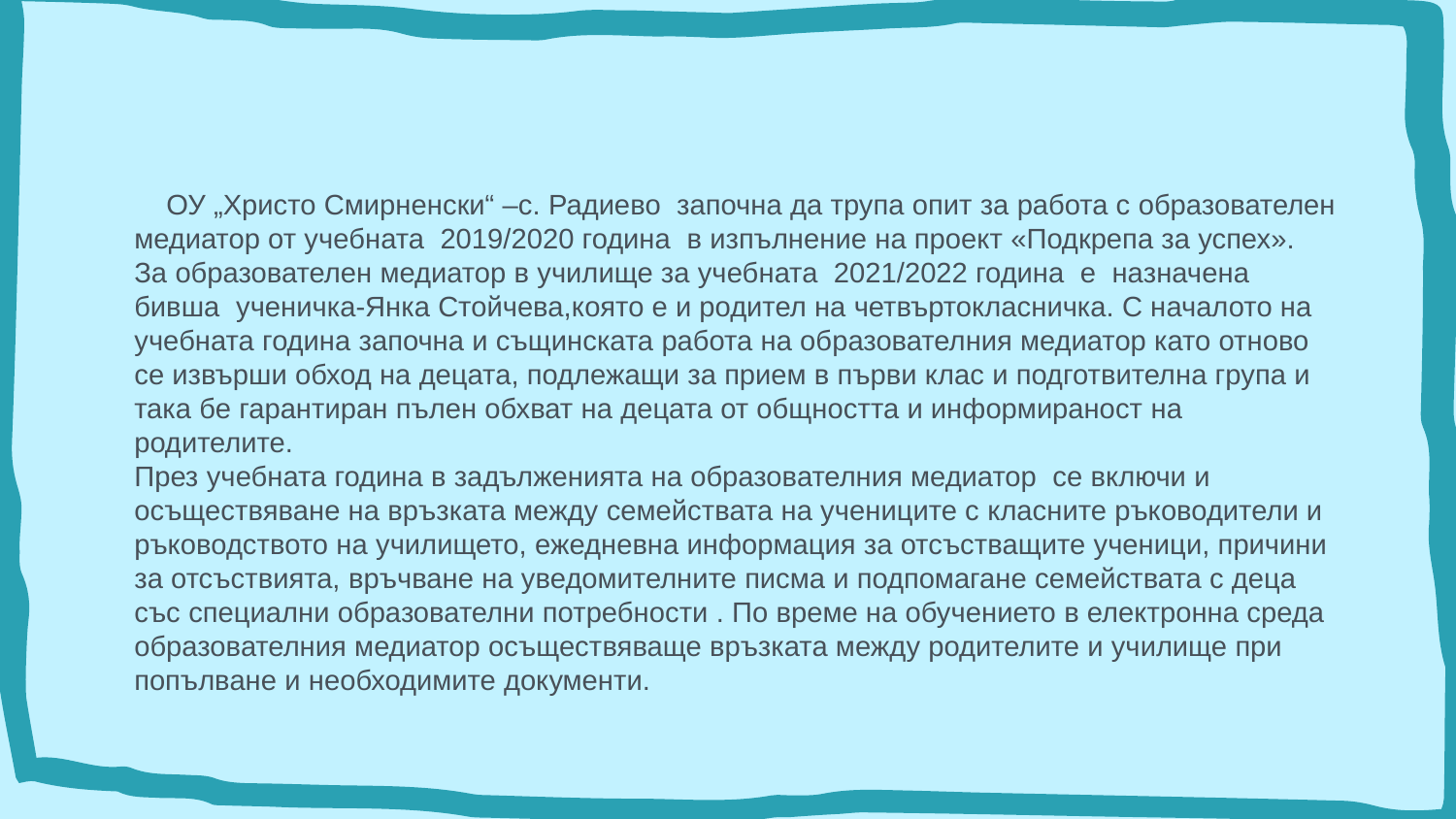

#
    ОУ „Христо Смирненски“ –с. Радиево  започна да трупа опит за работа с образователен медиатор от учебната  2019/2020 година  в изпълнение на проект «Подкрепа за успех».  За образователен медиатор в училище за учебната  2021/2022 година  е  назначена  бивша  ученичка-Янка Стойчева,която е и родител на четвъртокласничка. С началото на учебната година започна и същинската работа на образователния медиатор като отново се извърши обход на децата, подлежащи за прием в първи клас и подготвителна група и така бе гарантиран пълен обхват на децата от общността и информираност на родителите.
През учебната година в задълженията на образователния медиатор  се включи и осъществяване на връзката между семействата на учениците с класните ръководители и ръководството на училището, ежедневна информация за отсъстващите ученици, причини за отсъствията, връчване на уведомителните писма и подпомагане семействата с деца със специални образователни потребности . По време на обучението в електронна среда образователния медиатор осъществяваще връзката между родителите и училище при попълване и необходимите документи.